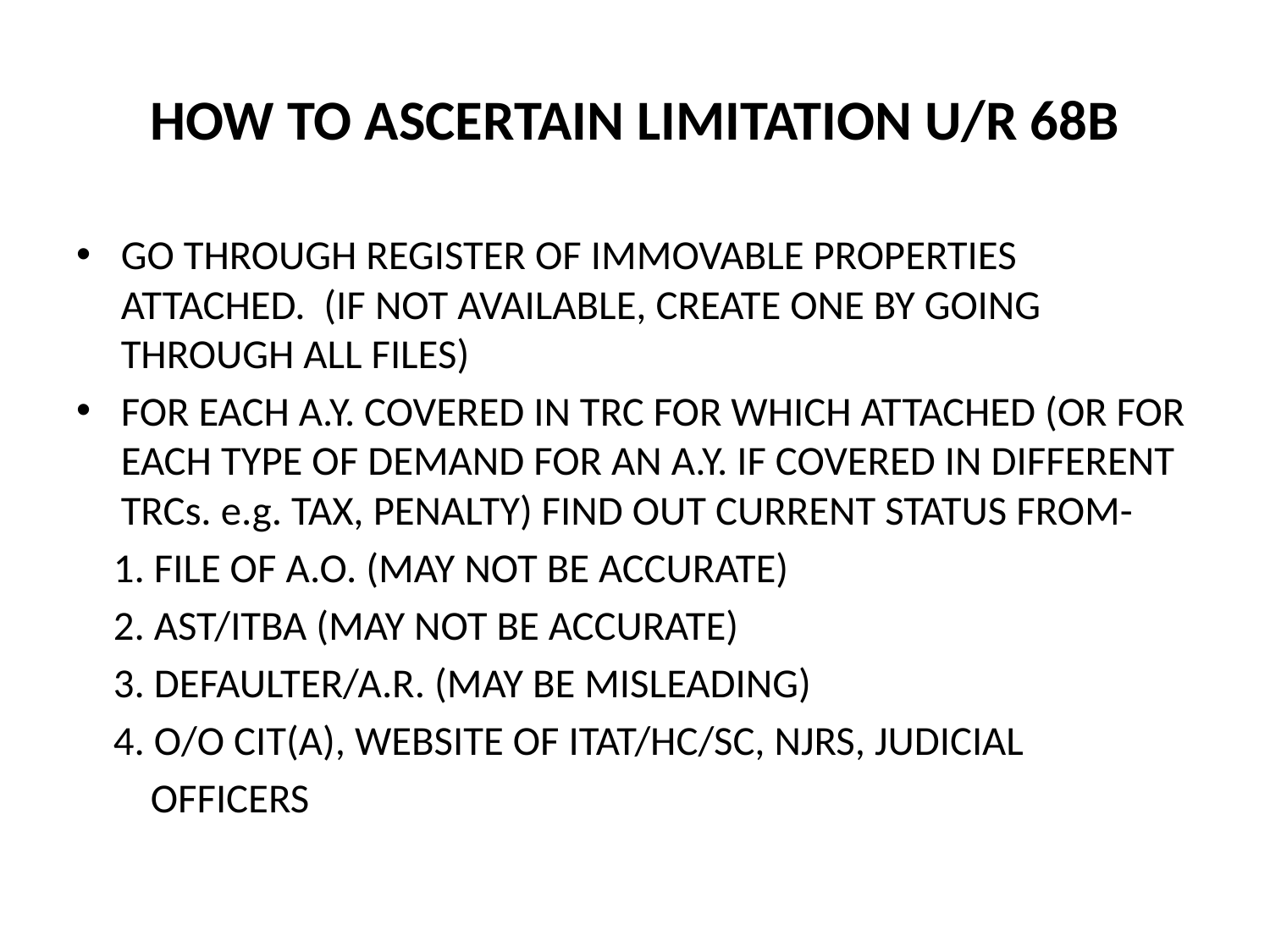

# HOW TO ASCERTAIN LIMITATION U/R 68B
GO THROUGH REGISTER OF IMMOVABLE PROPERTIES ATTACHED.  (IF NOT AVAILABLE, CREATE ONE BY GOING THROUGH ALL FILES)
FOR EACH A.Y. COVERED IN TRC FOR WHICH ATTACHED (OR FOR EACH TYPE OF DEMAND FOR AN A.Y. IF COVERED IN DIFFERENT TRCs. e.g. TAX, PENALTY) FIND OUT CURRENT STATUS FROM-
    1. FILE OF A.O. (MAY NOT BE ACCURATE)
    2. AST/ITBA (MAY NOT BE ACCURATE)
    3. DEFAULTER/A.R. (MAY BE MISLEADING)
    4. O/O CIT(A), WEBSITE OF ITAT/HC/SC, NJRS, JUDICIAL
        OFFICERS